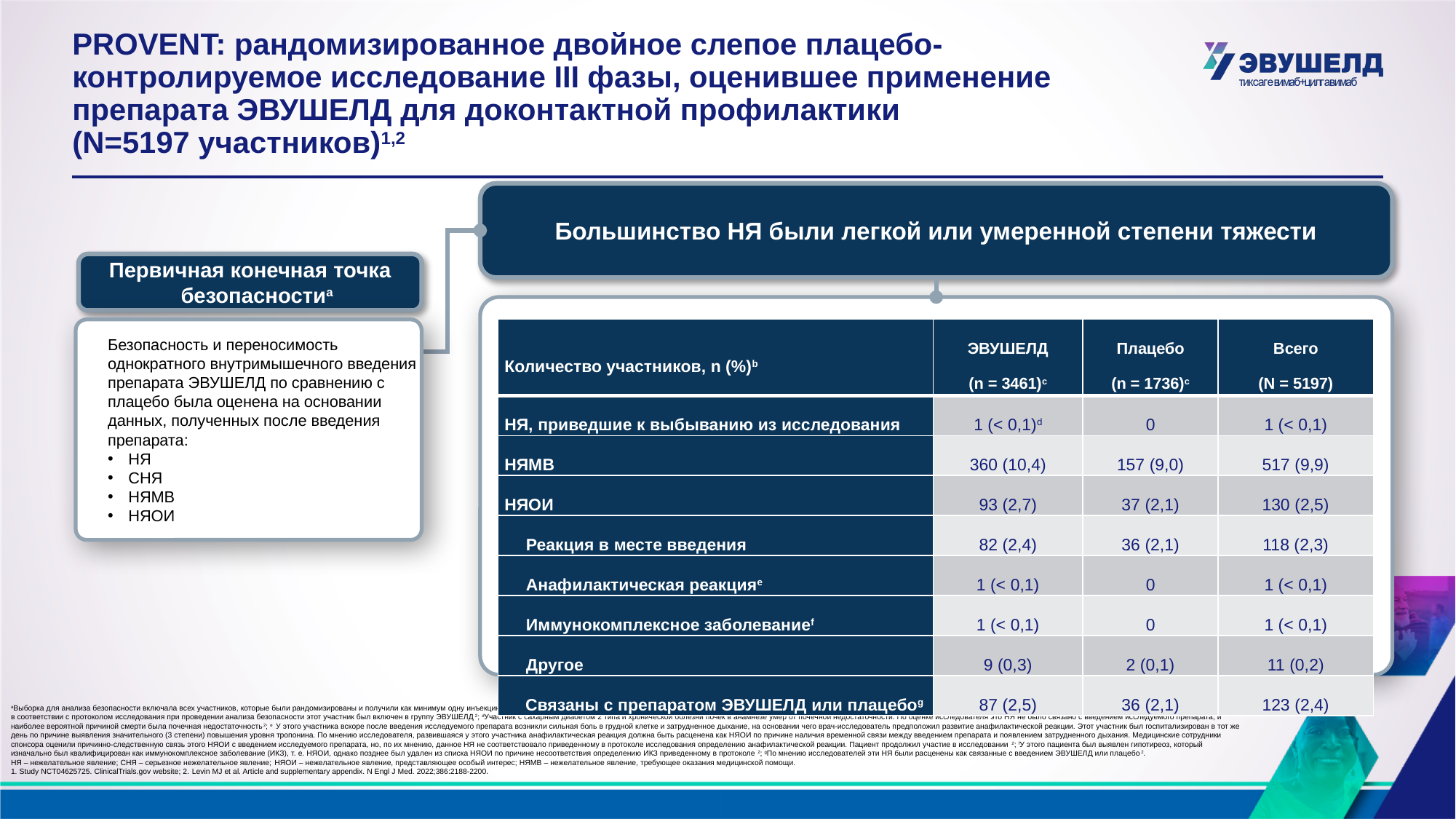

# PROVENT: рандомизированное двойное слепое плацебо-контролируемое исследование III фазы, оценившее применение препарата ЭВУШЕЛД для доконтактной профилактики (N=5197 участников)1,2
Большинство НЯ были легкой или умеренной степени тяжести
Первичная конечная точка безопасностиa

| Количество участников, n (%)b | ЭВУШЕЛД (n = 3461)c | Плацебо (n = 1736)c | Всего (N = 5197) |
| --- | --- | --- | --- |
| НЯ, приведшие к выбыванию из исследования | 1 (< 0,1)d | 0 | 1 (< 0,1) |
| НЯМВ | 360 (10,4) | 157 (9,0) | 517 (9,9) |
| НЯОИ | 93 (2,7) | 37 (2,1) | 130 (2,5) |
| Реакция в месте введения | 82 (2,4) | 36 (2,1) | 118 (2,3) |
| Анафилактическая реакцияe | 1 (< 0,1) | 0 | 1 (< 0,1) |
| Иммунокомплексное заболеваниеf | 1 (< 0,1) | 0 | 1 (< 0,1) |
| Другое | 9 (0,3) | 2 (0,1) | 11 (0,2) |
| Связаны с препаратом ЭВУШЕЛД или плацебоg | 87 (2,5) | 36 (2,1) | 123 (2,4) |
Безопасность и переносимость однократного внутримышечного введения препарата ЭВУШЕЛД по сравнению с плацебо была оценена на основании данных, полученных после введения препарата:
НЯ
СНЯ
НЯМВ
НЯОИ

aВыборка для анализа безопасности включала всех участников, которые были рандомизированы и получили как минимум одну инъекцию ЭВУШЕЛД или плацебо2; bДанные, полученные у участников как минимум с одним НЯ2; c Один участник был рандомизирован в группу плацебо, однако ему ошибочно был введен препарат ЭВУШЕЛД; в соответствии с протоколом исследования при проведении анализа безопасности этот участник был включен в группу ЭВУШЕЛД2; dУчастник с сахарным диабетом 2 типа и хронической болезни почек в анамнезе умер от почечной недостаточности. По оценке исследователя это НЯ не было связано с введением исследуемого препарата, и наиболее вероятной причиной смерти была почечная недостаточность2; e  У этого участника вскоре после введения исследуемого препарата возникли сильная боль в грудной клетке и затрудненное дыхание, на основании чего врач-исследователь предположил развитие анафилактической реакции. Этот участник был госпитализирован в тот же день по причине выявления значительного (3 степени) повышения уровня тропонина. По мнению исследователя, развившаяся у этого участника анафилактическая реакция должна быть расценена как НЯОИ по причине наличия временной связи между введением препарата и появлением затрудненного дыхания. Медицинские сотрудники спонсора оценили причинно-следственную связь этого НЯОИ с введением исследуемого препарата, но, по их мнению, данное НЯ не соответствовало приведенному в протоколе исследования определению анафилактической реакции. Пациент продолжил участие в исследовании2; fУ этого пациента был выявлен гипотиреоз, который изначально был квалифицирован как иммунокомплексное заболевание (ИКЗ), т. е. НЯОИ, однако позднее был удален из списка НЯОИ по причине несоответствия определению ИКЗ приведенному в протоколе2; gПо мнению исследователей эти НЯ были расценены как связанные с введением ЭВУШЕЛД или плацебо2.
НЯ – нежелательное явление; СНЯ – серьезное нежелательное явление; НЯОИ – нежелательное явление, представляющее особый интерес; НЯМВ – нежелательное явление, требующее оказания медицинской помощи.
1. Study NCT04625725. ClinicalTrials.gov website; 2. Levin MJ et al. Article and supplementary appendix. N Engl J Med. 2022;386:2188-2200.